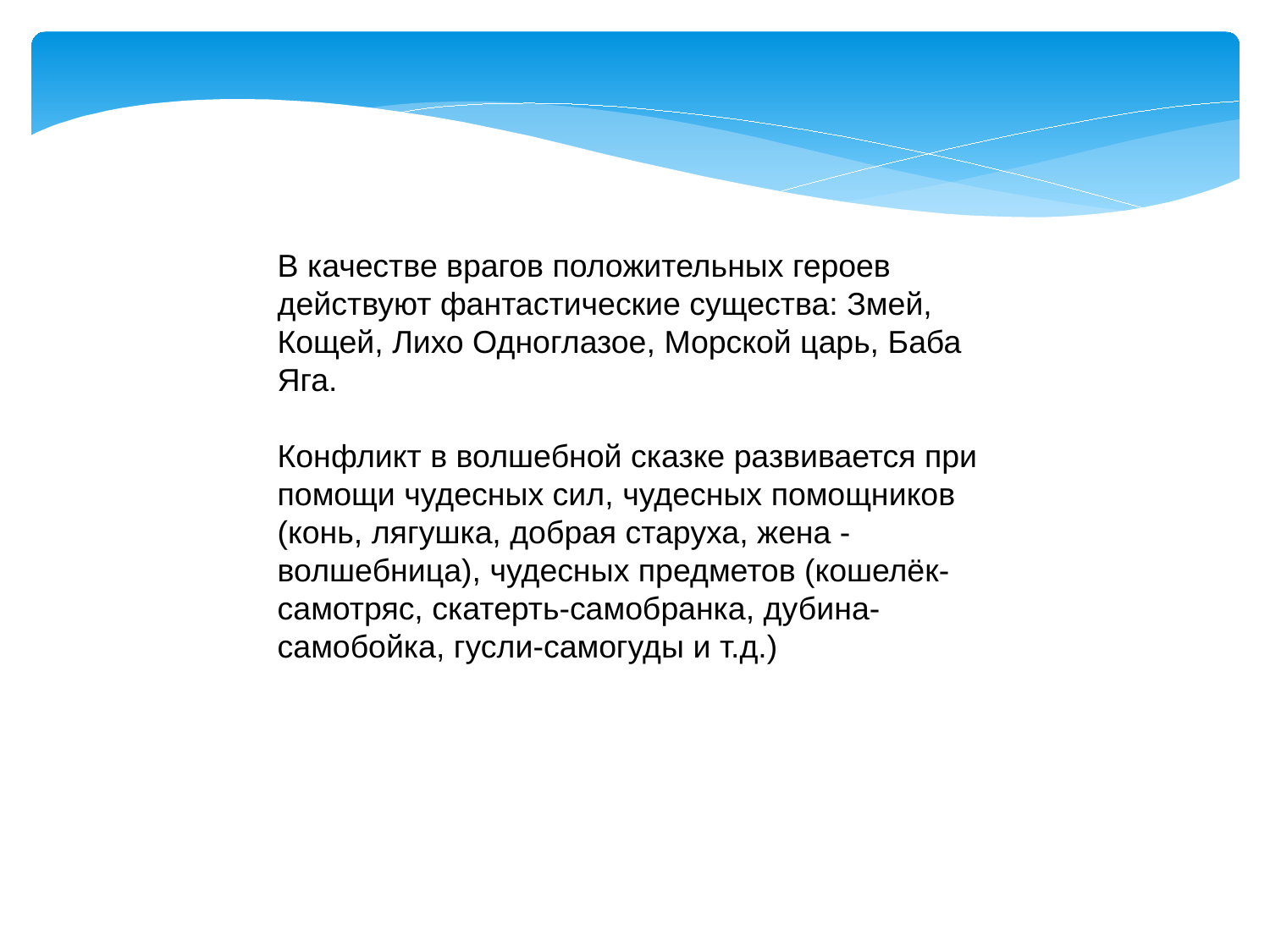

В качестве врагов положительных героев действуют фантастические существа: Змей, Кощей, Лихо Одноглазое, Морской царь, Баба Яга.

Конфликт в волшебной сказке развивается при помощи чудесных сил, чудесных помощников (конь, лягушка, добрая старуха, жена - волшебни­ца), чудесных предметов (кошелёк-самотряс, скатерть-самобранка, дубина- самобойка, гусли-самогуды и т.д.)